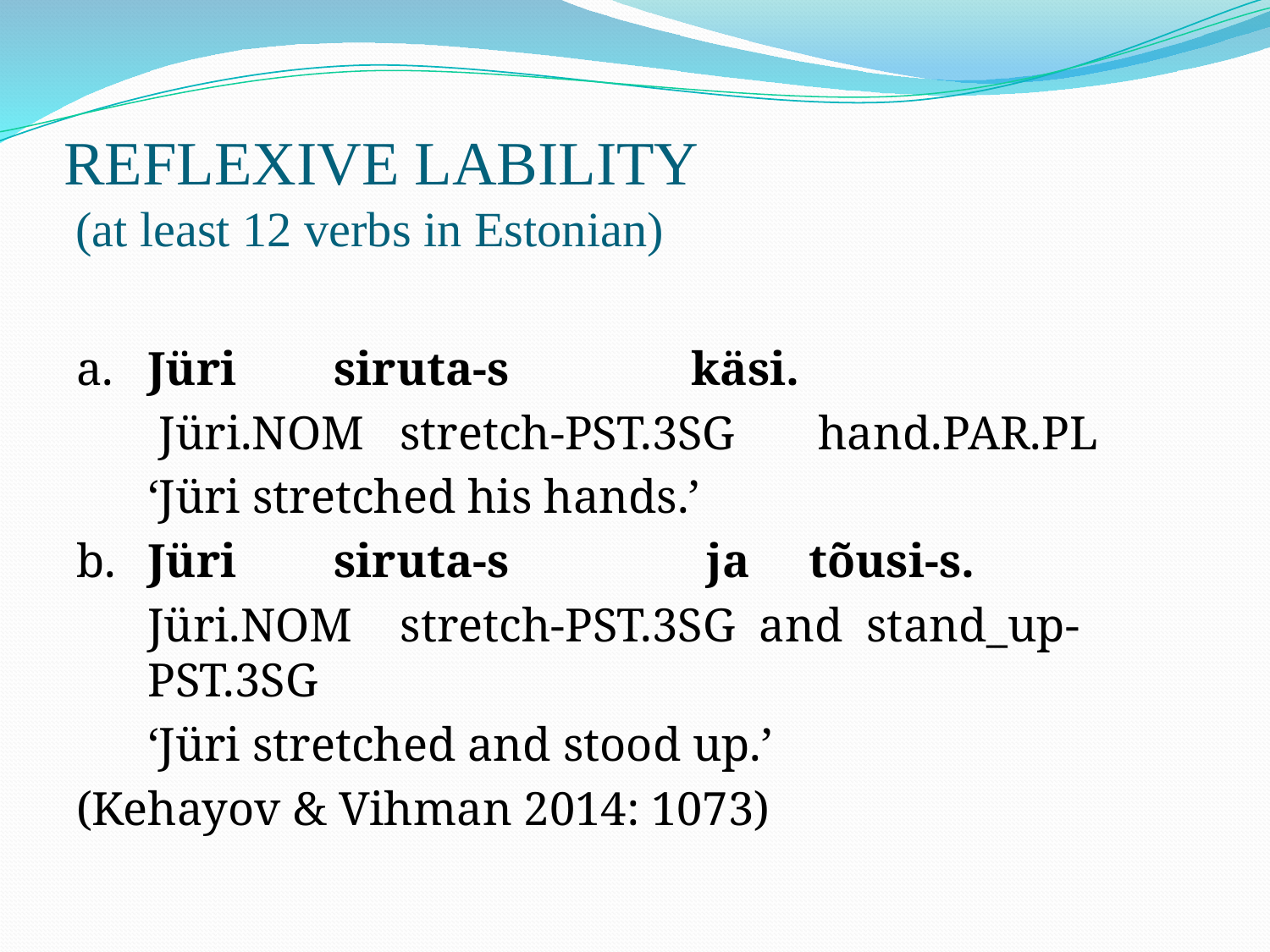

# REFLEXIVE LABILITY (at least 12 verbs in Estonian)

a. 	Jüri	     siruta-s 		   käsi.
       Jüri.NOM   stretch-PST.3SG	   hand.PAR.PL
	‘Jüri stretched his hands.’
b. 	Jüri	     siruta-s	               ja     tõusi-s.
	Jüri.NOM    stretch-PST.3SG  and  stand_up-PST.3SG
	‘Jüri stretched and stood up.’
(Kehayov & Vihman 2014: 1073)